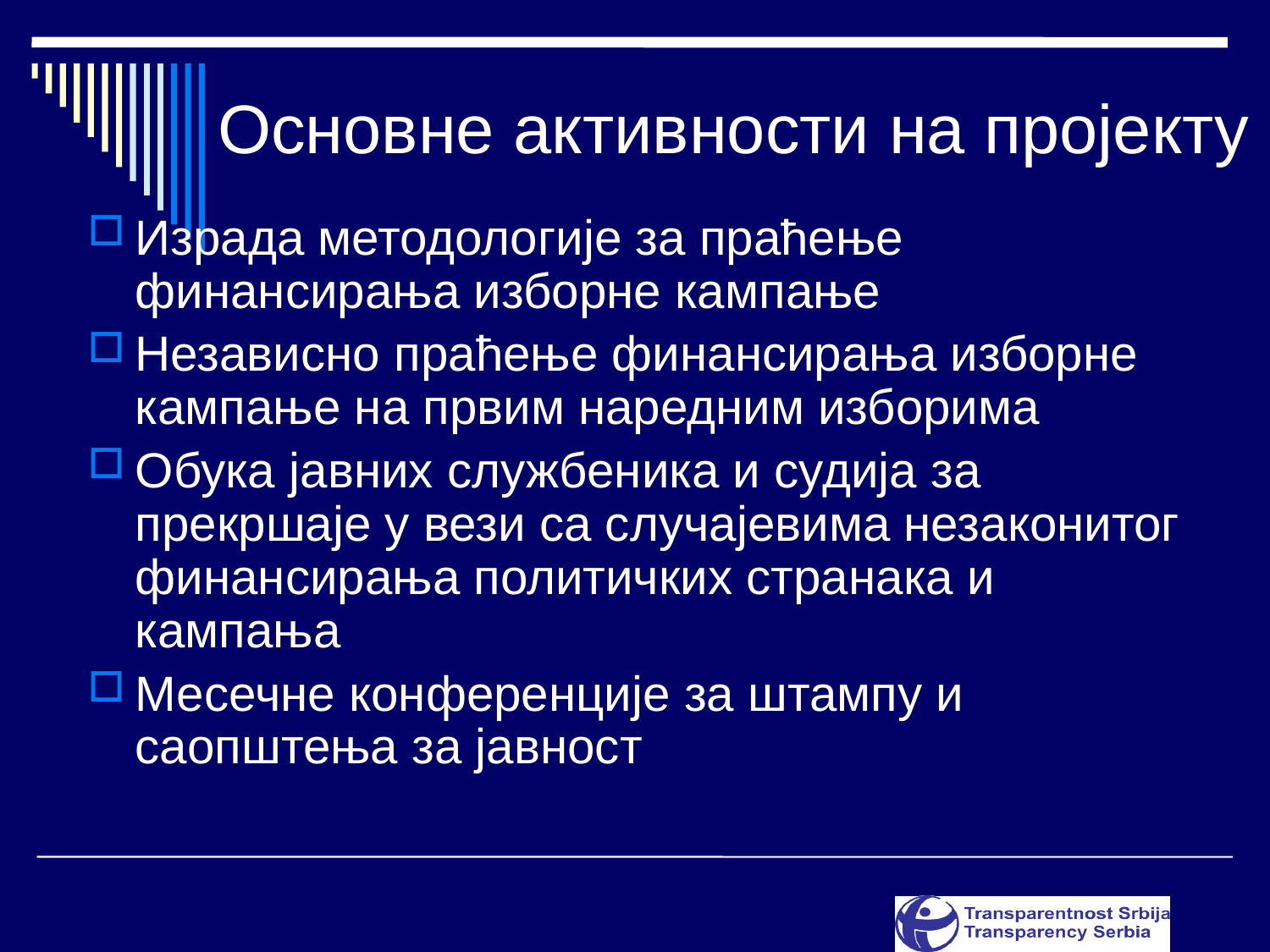

Основне активности на пројекту
Израда методологије за праћење финансирања изборне кампање
Независно праћење финансирања изборне кампање на првим наредним изборима
Обука јавних службеника и судија за прекршаје у вези са случајевима незаконитог финансирања политичких странака и кампања
Месечне конференције за штампу и саопштења за јавност